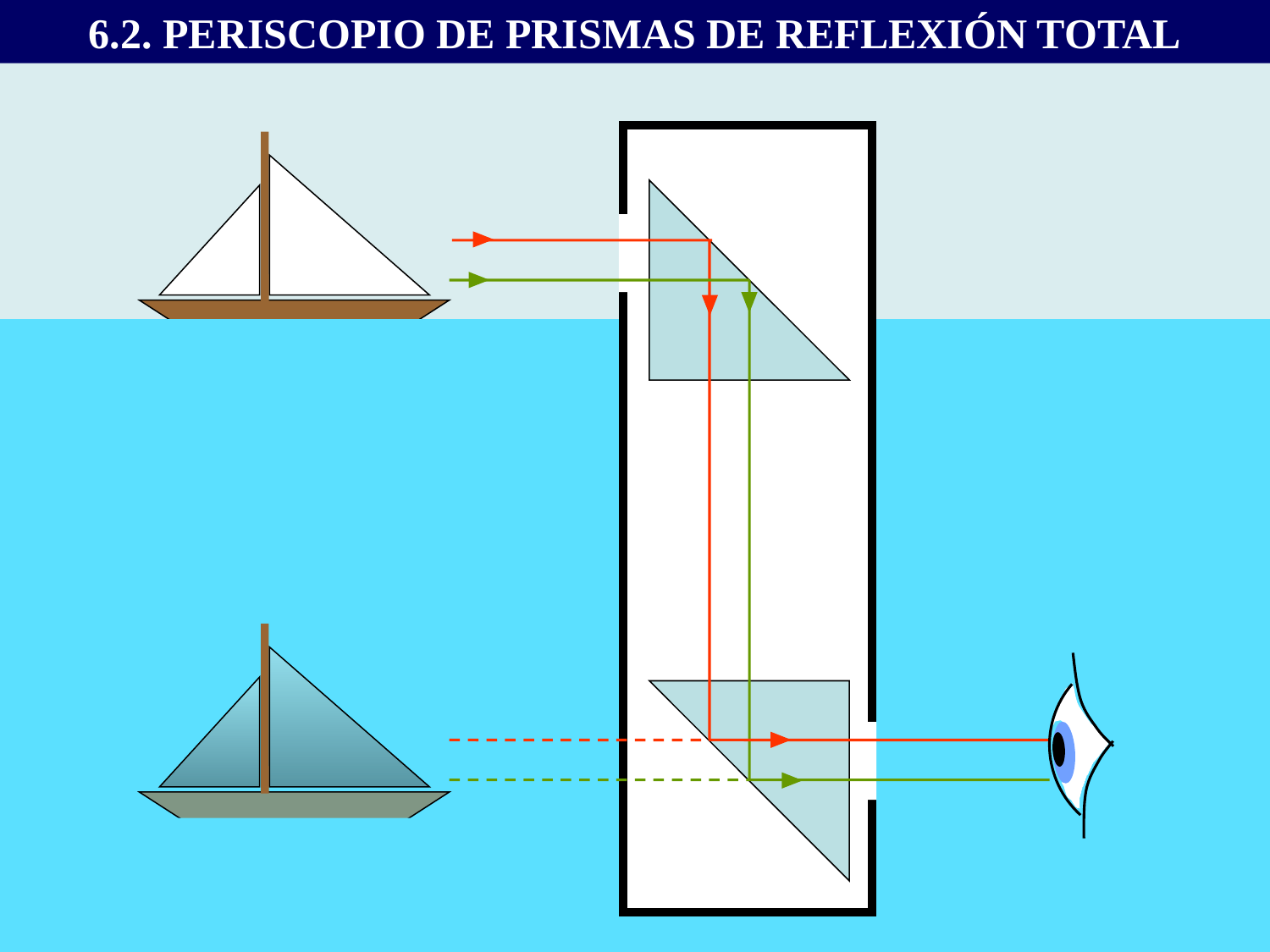

6.2. PERISCOPIO DE PRISMAS DE REFLEXIÓN TOTAL